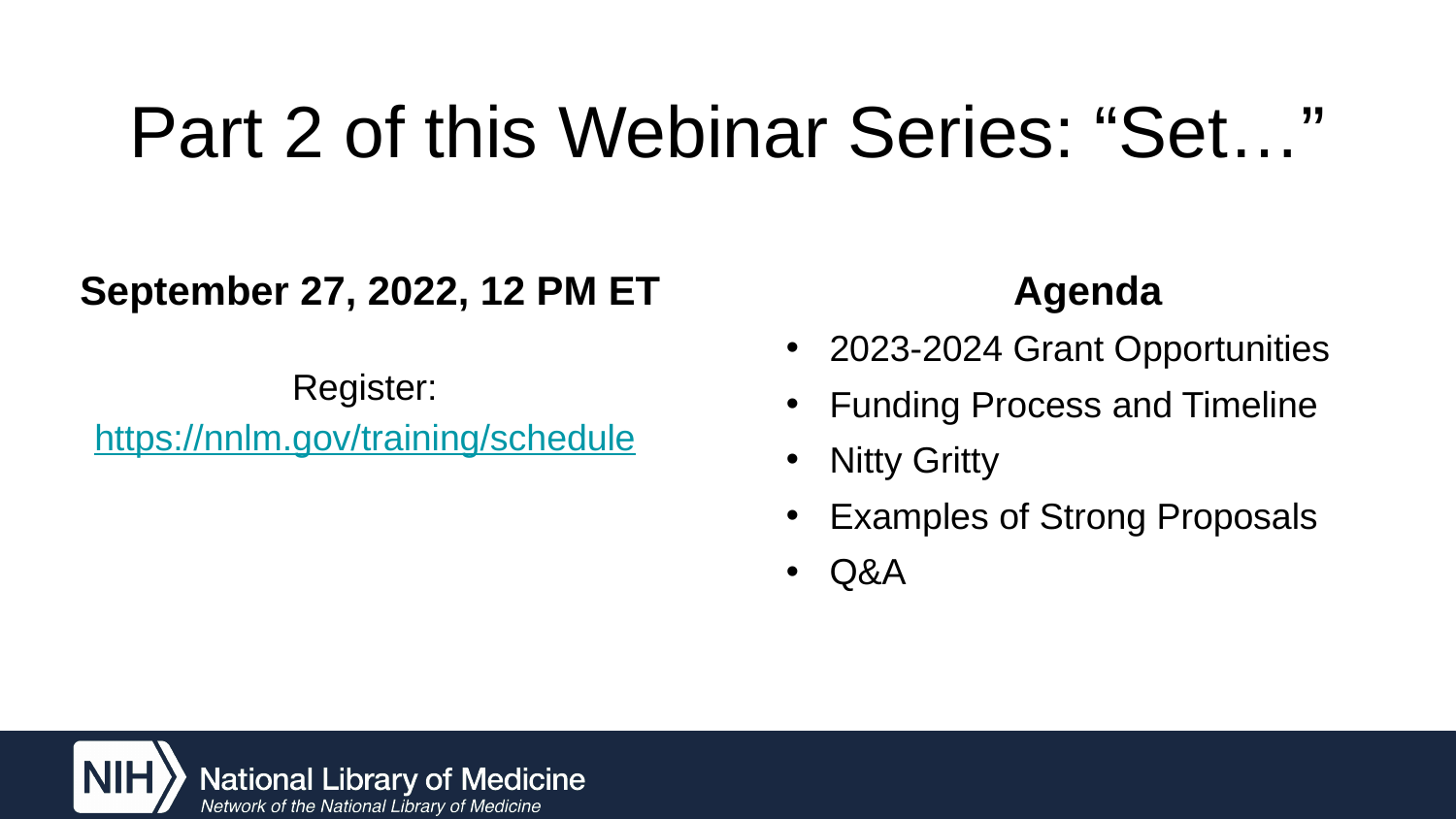

# Part 2 of this Webinar Series: “Set…”
September 27, 2022, 12 PM ET

Register: https://nnlm.gov/training/schedule
Agenda
2023-2024 Grant Opportunities
Funding Process and Timeline
Nitty Gritty
Examples of Strong Proposals
Q&A